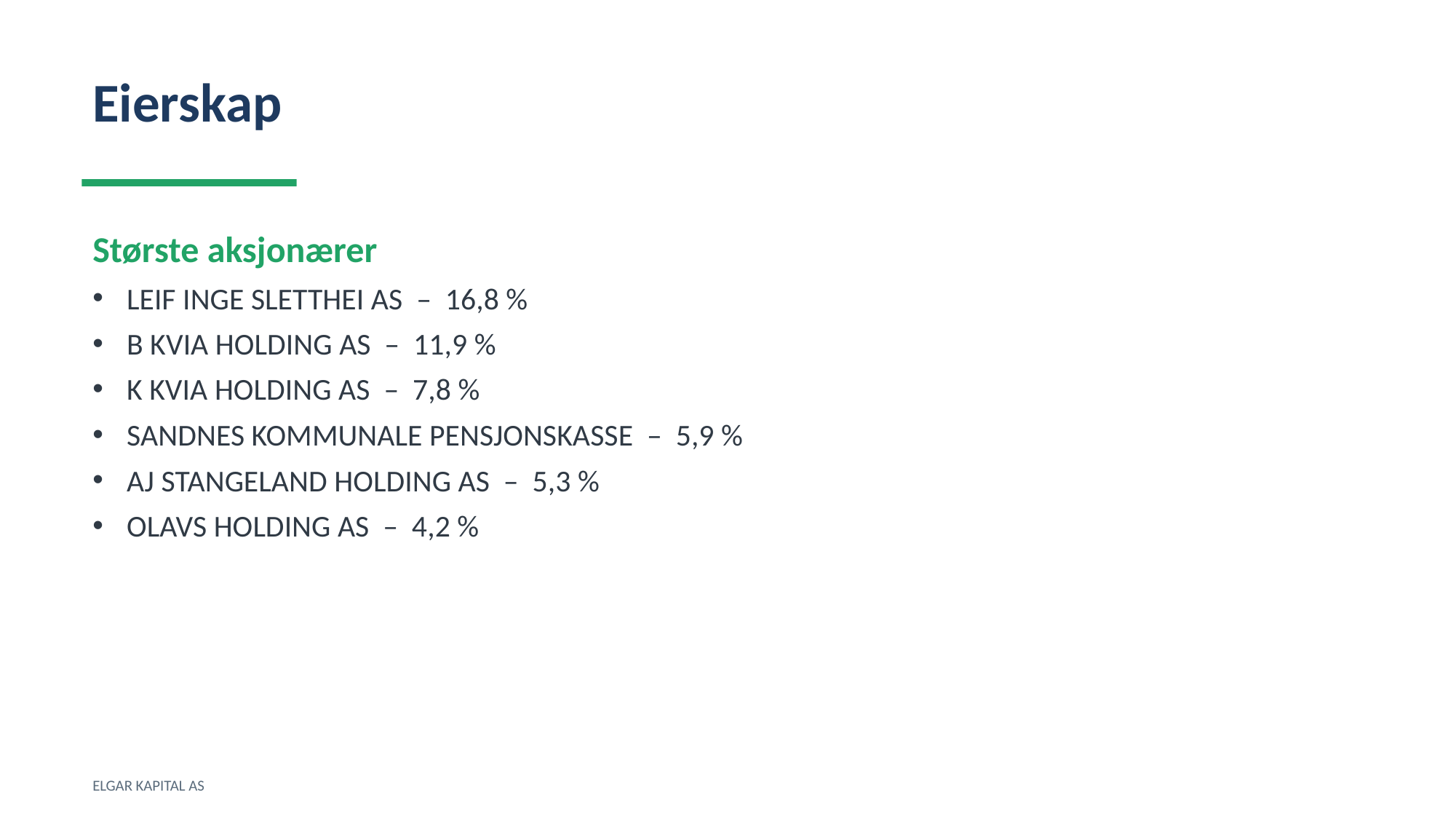

Eierskap

Største aksjonærer
LEIF INGE SLETTHEI AS  –  16,8 %
B KVIA HOLDING AS  –  11,9 %
K KVIA HOLDING AS  –  7,8 %
SANDNES KOMMUNALE PENSJONSKASSE  –  5,9 %
AJ STANGELAND HOLDING AS  –  5,3 %
OLAVS HOLDING AS  –  4,2 %
ELGAR KAPITAL AS